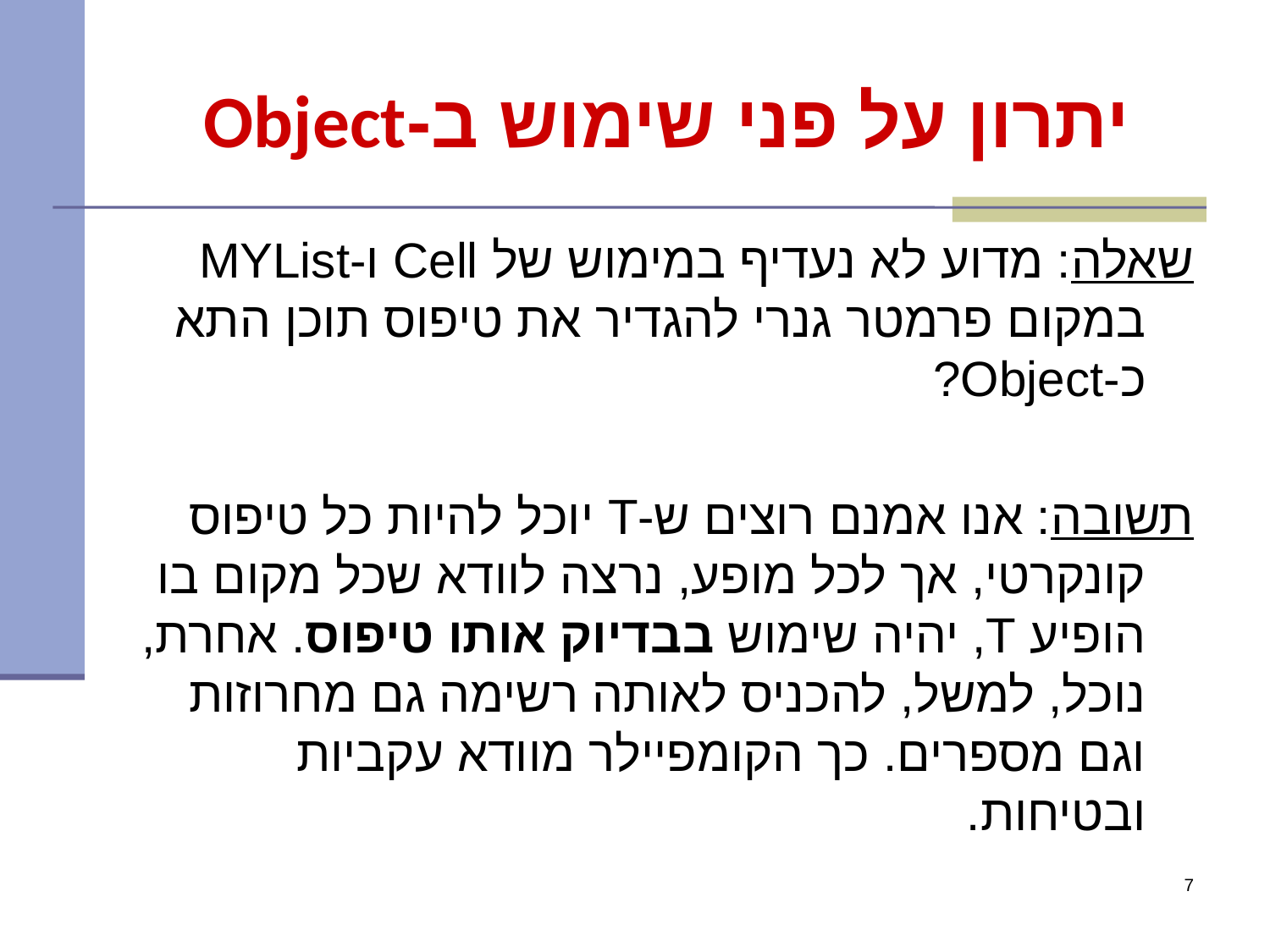

# יתרון על פני שימוש ב-Object
שאלה: מדוע לא נעדיף במימוש של Cell ו-MYList במקום פרמטר גנרי להגדיר את טיפוס תוכן התא כ-Object?

תשובה: אנו אמנם רוצים ש-T יוכל להיות כל טיפוס קונקרטי, אך לכל מופע, נרצה לוודא שכל מקום בו הופיע T, יהיה שימוש בבדיוק אותו טיפוס. אחרת, נוכל, למשל, להכניס לאותה רשימה גם מחרוזות וגם מספרים. כך הקומפיילר מוודא עקביות ובטיחות.
7